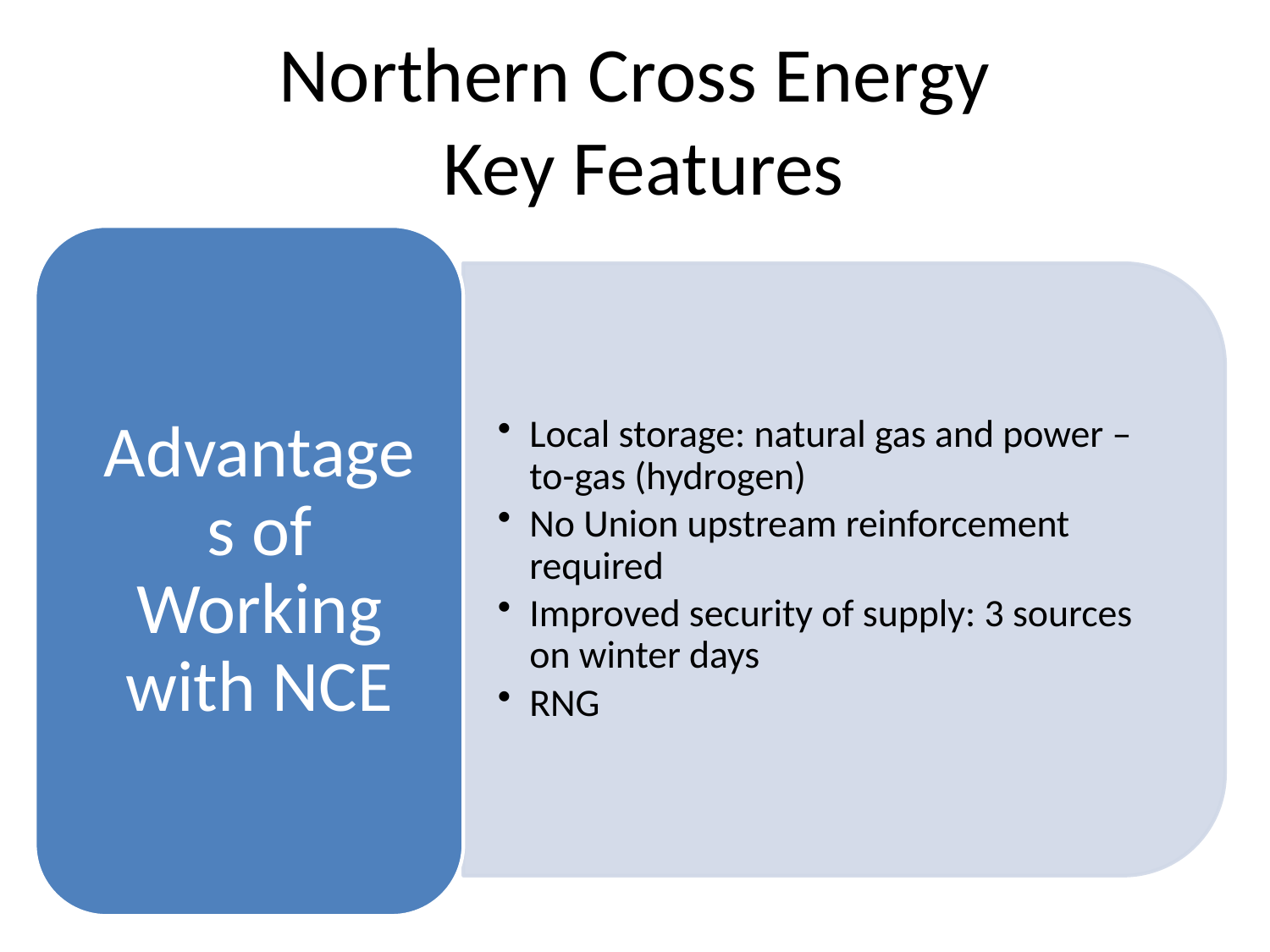

# Northern Cross Energy Key Features
Local storage: natural gas and power –to-gas (hydrogen)
No Union upstream reinforcement required
Improved security of supply: 3 sources on winter days
RNG
Advantages of Working with NCE